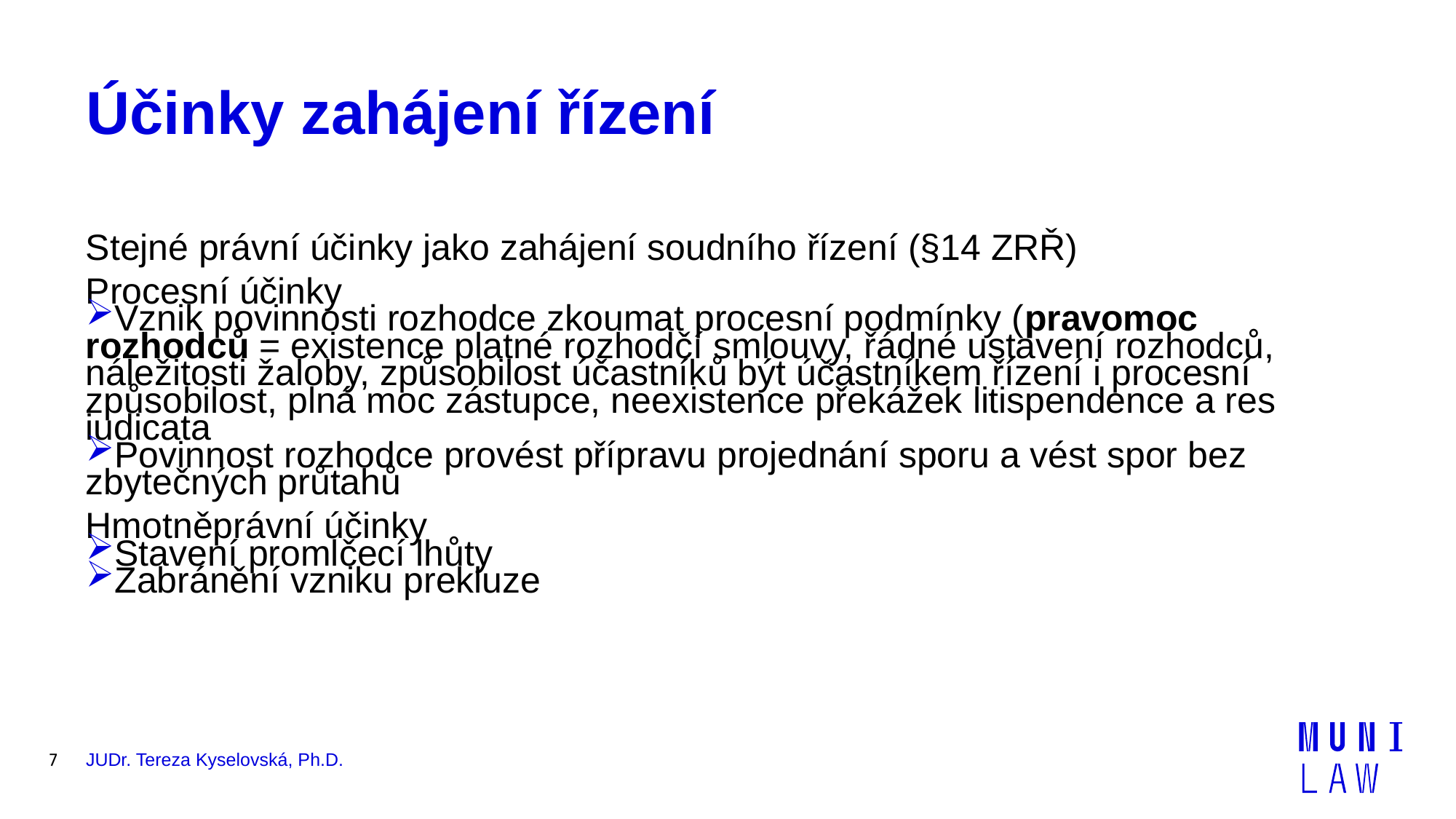

# Účinky zahájení řízení
Stejné právní účinky jako zahájení soudního řízení (§14 ZRŘ)
Procesní účinky
Vznik povinnosti rozhodce zkoumat procesní podmínky (pravomoc rozhodců = existence platné rozhodčí smlouvy, řádné ustavení rozhodců, náležitosti žaloby, způsobilost účastníků být účastníkem řízení i procesní způsobilost, plná moc zástupce, neexistence překážek litispendence a res iudicata
Povinnost rozhodce provést přípravu projednání sporu a vést spor bez zbytečných průtahů
Hmotněprávní účinky
Stavení promlčecí lhůty
Zabránění vzniku prekluze
7
JUDr. Tereza Kyselovská, Ph.D.